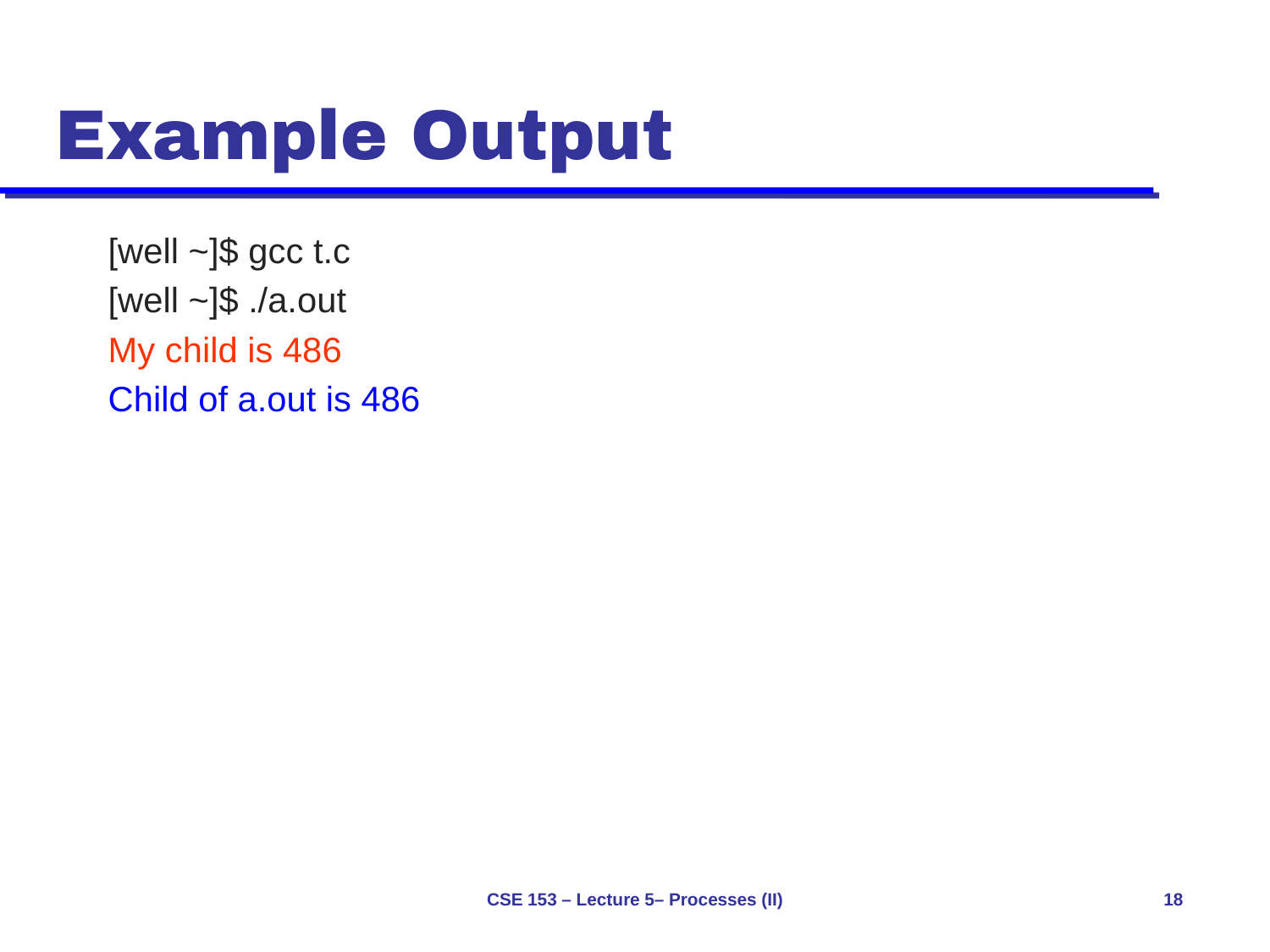

# Example Output
[well ~]$ gcc t.c
[well ~]$ ./a.out
My child is 486
Child of a.out is 486

CSE 153 – Lecture 5– Processes (II)
18